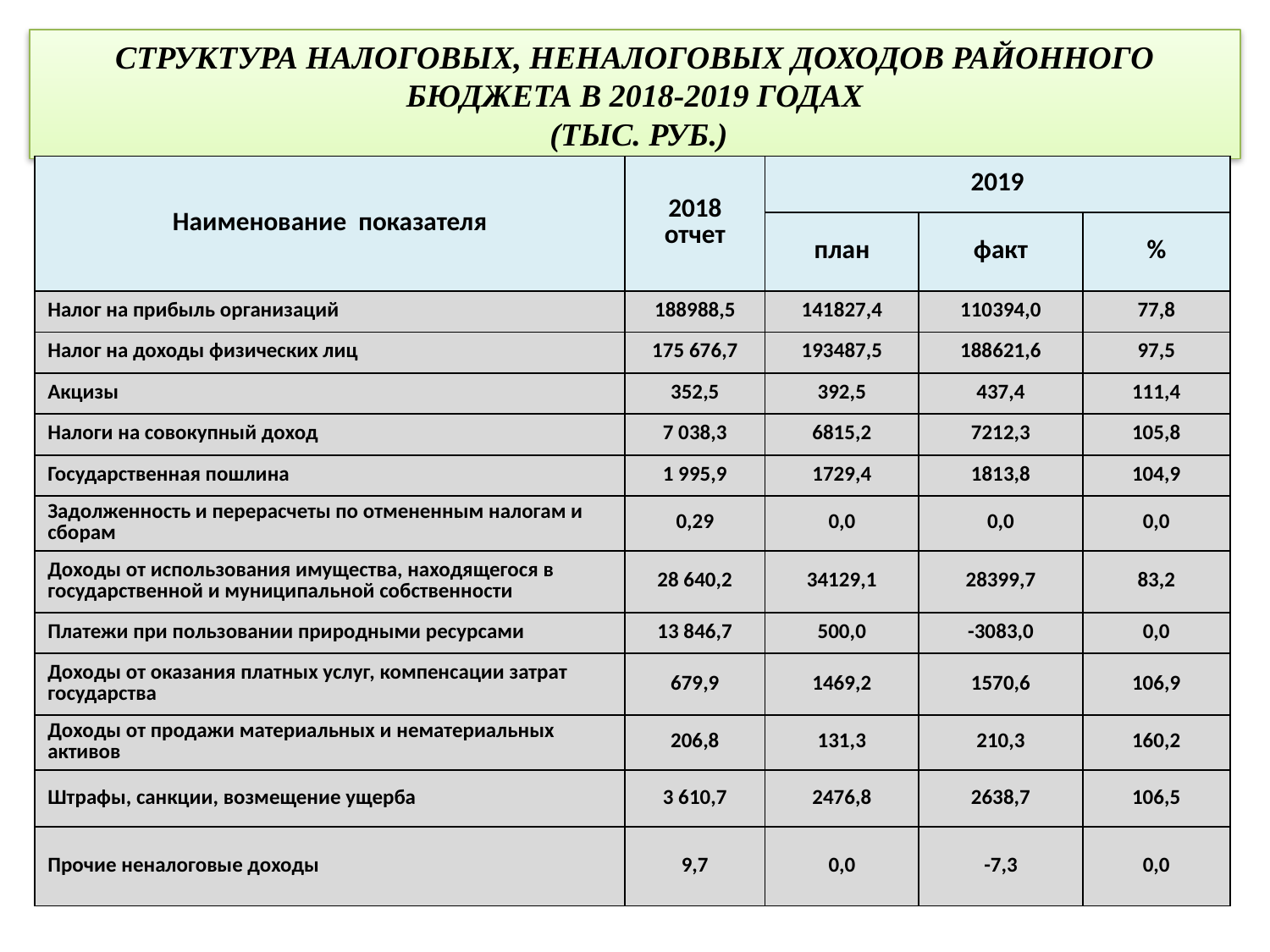

# СТРУКТУРА НАЛОГОВЫХ, НЕНАЛОГОВЫХ ДОХОДОВ РАЙОННОГО БЮДЖЕТА В 2018-2019 ГОДАХ (ТЫС. РУБ.)
| Наименование показателя | 2018 отчет | 2019 |  |  |
| --- | --- | --- | --- | --- |
|  |  | план | факт | % |
| Налог на прибыль организаций | 188988,5 | 141827,4 | 110394,0 | 77,8 |
| Налог на доходы физических лиц | 175 676,7 | 193487,5 | 188621,6 | 97,5 |
| Акцизы | 352,5 | 392,5 | 437,4 | 111,4 |
| Налоги на совокупный доход | 7 038,3 | 6815,2 | 7212,3 | 105,8 |
| Государственная пошлина | 1 995,9 | 1729,4 | 1813,8 | 104,9 |
| Задолженность и перерасчеты по отмененным налогам и сборам | 0,29 | 0,0 | 0,0 | 0,0 |
| Доходы от использования имущества, находящегося в государственной и муниципальной собственности | 28 640,2 | 34129,1 | 28399,7 | 83,2 |
| Платежи при пользовании природными ресурсами | 13 846,7 | 500,0 | -3083,0 | 0,0 |
| Доходы от оказания платных услуг, компенсации затрат государства | 679,9 | 1469,2 | 1570,6 | 106,9 |
| Доходы от продажи материальных и нематериальных активов | 206,8 | 131,3 | 210,3 | 160,2 |
| Штрафы, санкции, возмещение ущерба | 3 610,7 | 2476,8 | 2638,7 | 106,5 |
| Прочие неналоговые доходы | 9,7 | 0,0 | -7,3 | 0,0 |